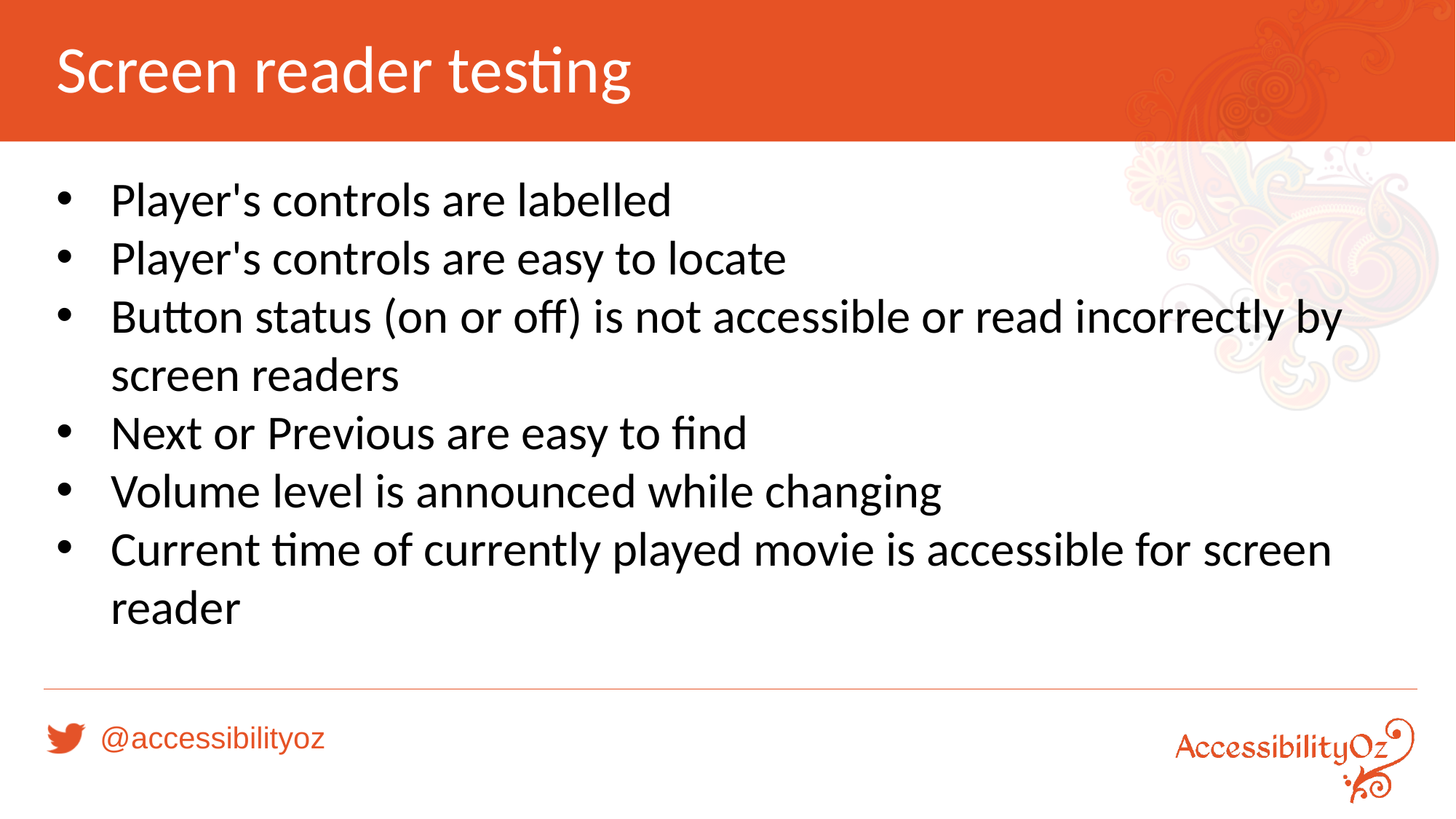

# Screen reader testing
Player's controls are labelled
Player's controls are easy to locate
Button status (on or off) is not accessible or read incorrectly by screen readers
Next or Previous are easy to find
Volume level is announced while changing
Current time of currently played movie is accessible for screen reader